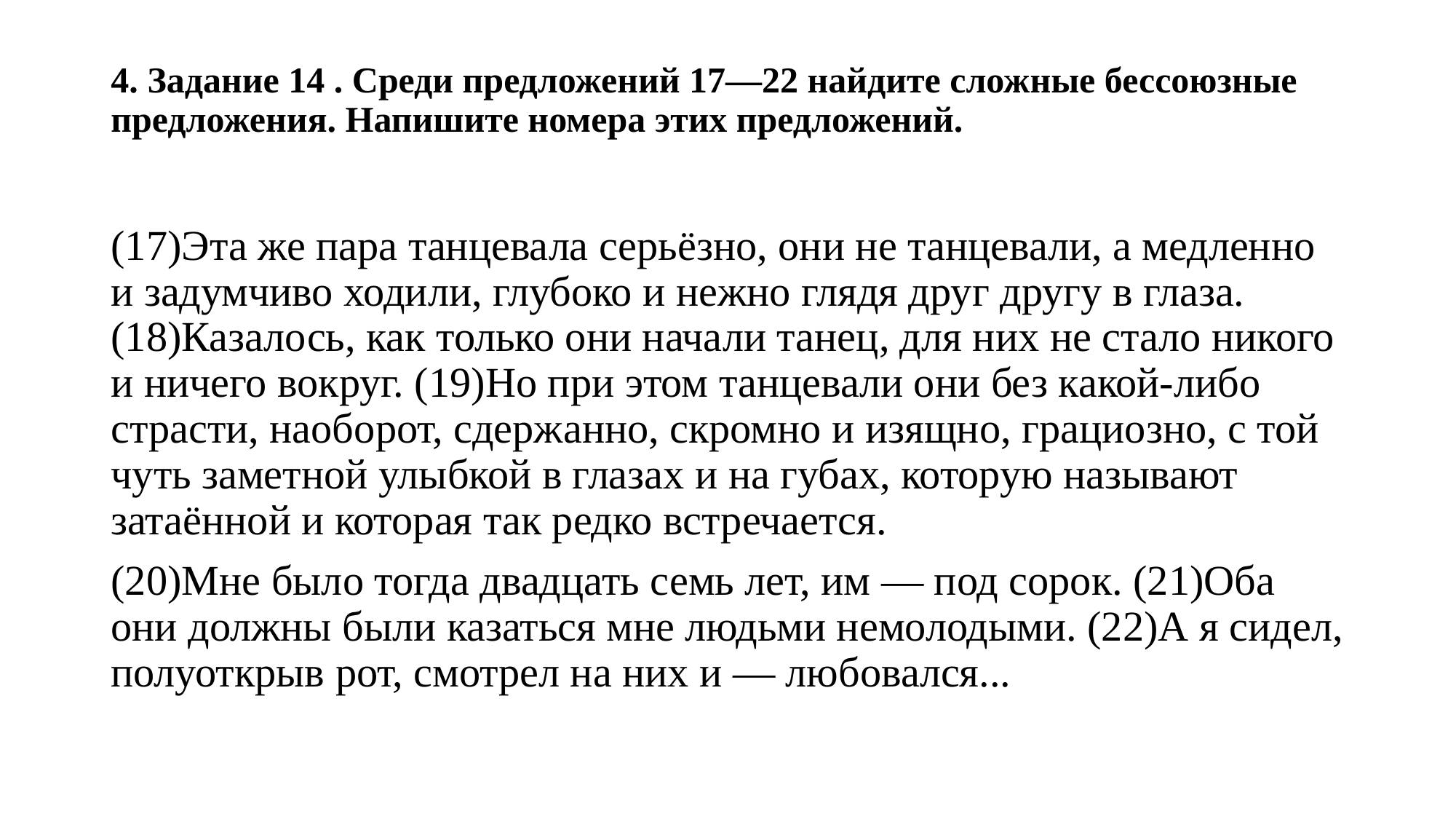

# 4. Задание 14 . Среди предложений 17—22 найдите сложные бессоюзные предложения. Напишите номера этих предложений.
(17)Эта же пара танцевала серьёзно, они не танцевали, а медленно и задумчиво ходили, глубоко и нежно глядя друг другу в глаза. (18)Казалось, как только они начали танец, для них не стало никого и ничего вокруг. (19)Но при этом танцевали они без какой-либо страсти, наоборот, сдержанно, скромно и изящно, грациозно, с той чуть заметной улыбкой в глазах и на губах, которую называют затаённой и которая так редко встречается.
(20)Мне было тогда двадцать семь лет, им — под сорок. (21)Оба они должны были казаться мне людьми немолодыми. (22)А я сидел, полуоткрыв рот, смотрел на них и — любовался...